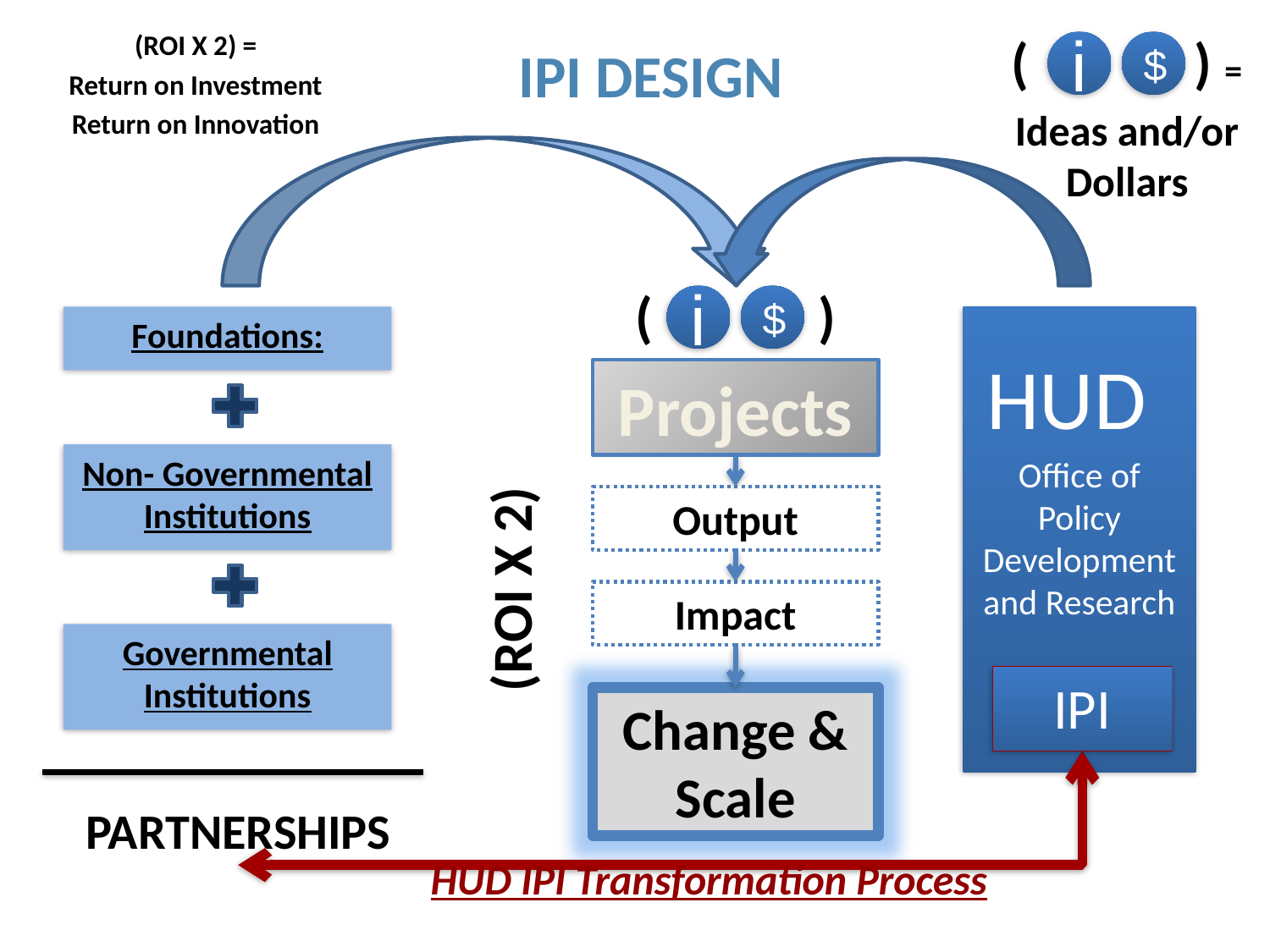

(ROI X 2) =
Return on Investment
Return on Innovation
(             ) =
Ideas and/or Dollars
IPI DESIGN
i
$

(             )
i
$
Foundations:
HUD  Office of Policy Development and Research
Projects

Non- Governmental Institutions
Output
(ROI X 2)

Impact
Governmental Institutions
IPI
Change & Scale
PARTNERSHIPS
HUD IPI Transformation Process